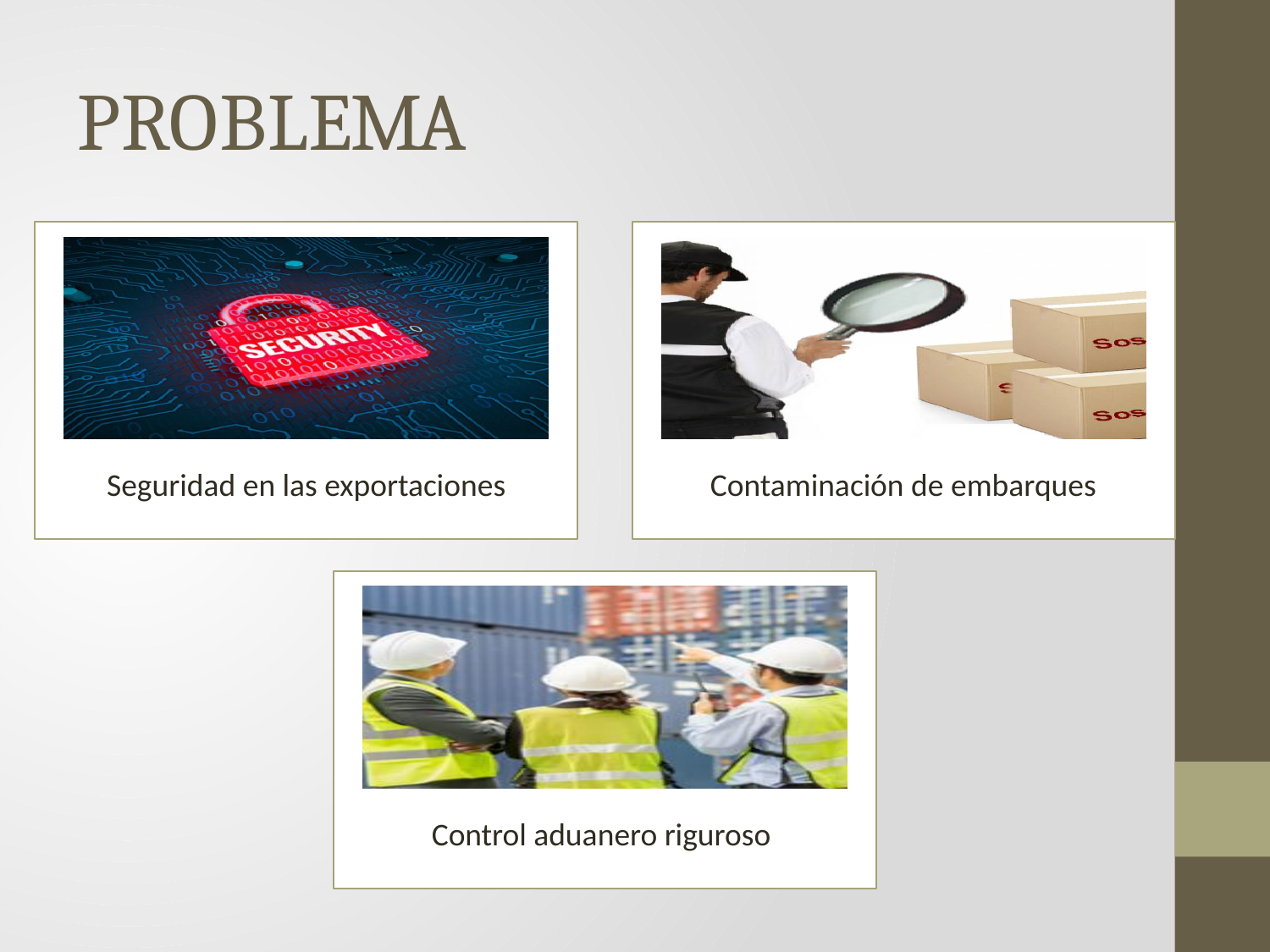

# PROBLEMA
Seguridad en las exportaciones
Contaminación de embarques
Control aduanero riguroso